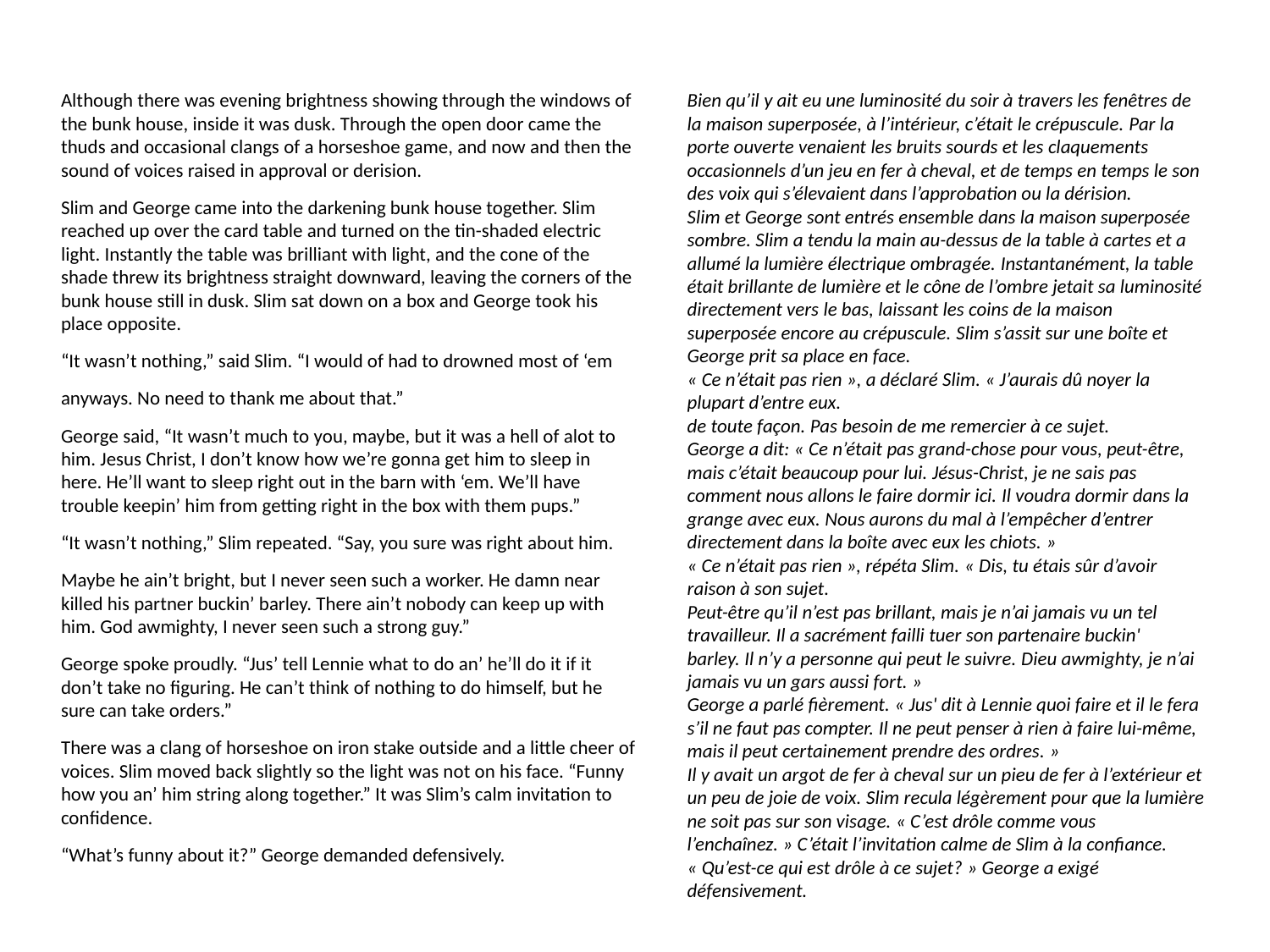

Although there was evening brightness showing through the windows of the bunk house, inside it was dusk. Through the open door came the thuds and occasional clangs of a horseshoe game, and now and then the sound of voices raised in approval or derision.
Slim and George came into the darkening bunk house together. Slim reached up over the card table and turned on the tin-shaded electric light. Instantly the table was brilliant with light, and the cone of the shade threw its brightness straight downward, leaving the corners of the bunk house still in dusk. Slim sat down on a box and George took his place opposite.
“It wasn’t nothing,” said Slim. “I would of had to drowned most of ‘em
anyways. No need to thank me about that.”
George said, “It wasn’t much to you, maybe, but it was a hell of alot to him. Jesus Christ, I don’t know how we’re gonna get him to sleep in here. He’ll want to sleep right out in the barn with ‘em. We’ll have trouble keepin’ him from getting right in the box with them pups.”
“It wasn’t nothing,” Slim repeated. “Say, you sure was right about him.
Maybe he ain’t bright, but I never seen such a worker. He damn near killed his partner buckin’ barley. There ain’t nobody can keep up with him. God awmighty, I never seen such a strong guy.”
George spoke proudly. “Jus’ tell Lennie what to do an’ he’ll do it if it don’t take no figuring. He can’t think of nothing to do himself, but he sure can take orders.”
There was a clang of horseshoe on iron stake outside and a little cheer of voices. Slim moved back slightly so the light was not on his face. “Funny how you an’ him string along together.” It was Slim’s calm invitation to confidence.
“What’s funny about it?” George demanded defensively.
Bien qu’il y ait eu une luminosité du soir à travers les fenêtres de la maison superposée, à l’intérieur, c’était le crépuscule. Par la porte ouverte venaient les bruits sourds et les claquements occasionnels d’un jeu en fer à cheval, et de temps en temps le son des voix qui s’élevaient dans l’approbation ou la dérision.
Slim et George sont entrés ensemble dans la maison superposée sombre. Slim a tendu la main au-dessus de la table à cartes et a allumé la lumière électrique ombragée. Instantanément, la table était brillante de lumière et le cône de l’ombre jetait sa luminosité directement vers le bas, laissant les coins de la maison superposée encore au crépuscule. Slim s’assit sur une boîte et George prit sa place en face.
« Ce n’était pas rien », a déclaré Slim. « J’aurais dû noyer la plupart d’entre eux.
de toute façon. Pas besoin de me remercier à ce sujet.
George a dit: « Ce n’était pas grand-chose pour vous, peut-être, mais c’était beaucoup pour lui. Jésus-Christ, je ne sais pas comment nous allons le faire dormir ici. Il voudra dormir dans la grange avec eux. Nous aurons du mal à l’empêcher d’entrer directement dans la boîte avec eux les chiots. »
« Ce n’était pas rien », répéta Slim. « Dis, tu étais sûr d’avoir raison à son sujet.
Peut-être qu’il n’est pas brillant, mais je n’ai jamais vu un tel travailleur. Il a sacrément failli tuer son partenaire buckin' barley. Il n’y a personne qui peut le suivre. Dieu awmighty, je n’ai jamais vu un gars aussi fort. »
George a parlé fièrement. « Jus' dit à Lennie quoi faire et il le fera s’il ne faut pas compter. Il ne peut penser à rien à faire lui-même, mais il peut certainement prendre des ordres. »
Il y avait un argot de fer à cheval sur un pieu de fer à l’extérieur et un peu de joie de voix. Slim recula légèrement pour que la lumière ne soit pas sur son visage. « C’est drôle comme vous l’enchaînez. » C’était l’invitation calme de Slim à la confiance.
« Qu’est-ce qui est drôle à ce sujet? » George a exigé défensivement.